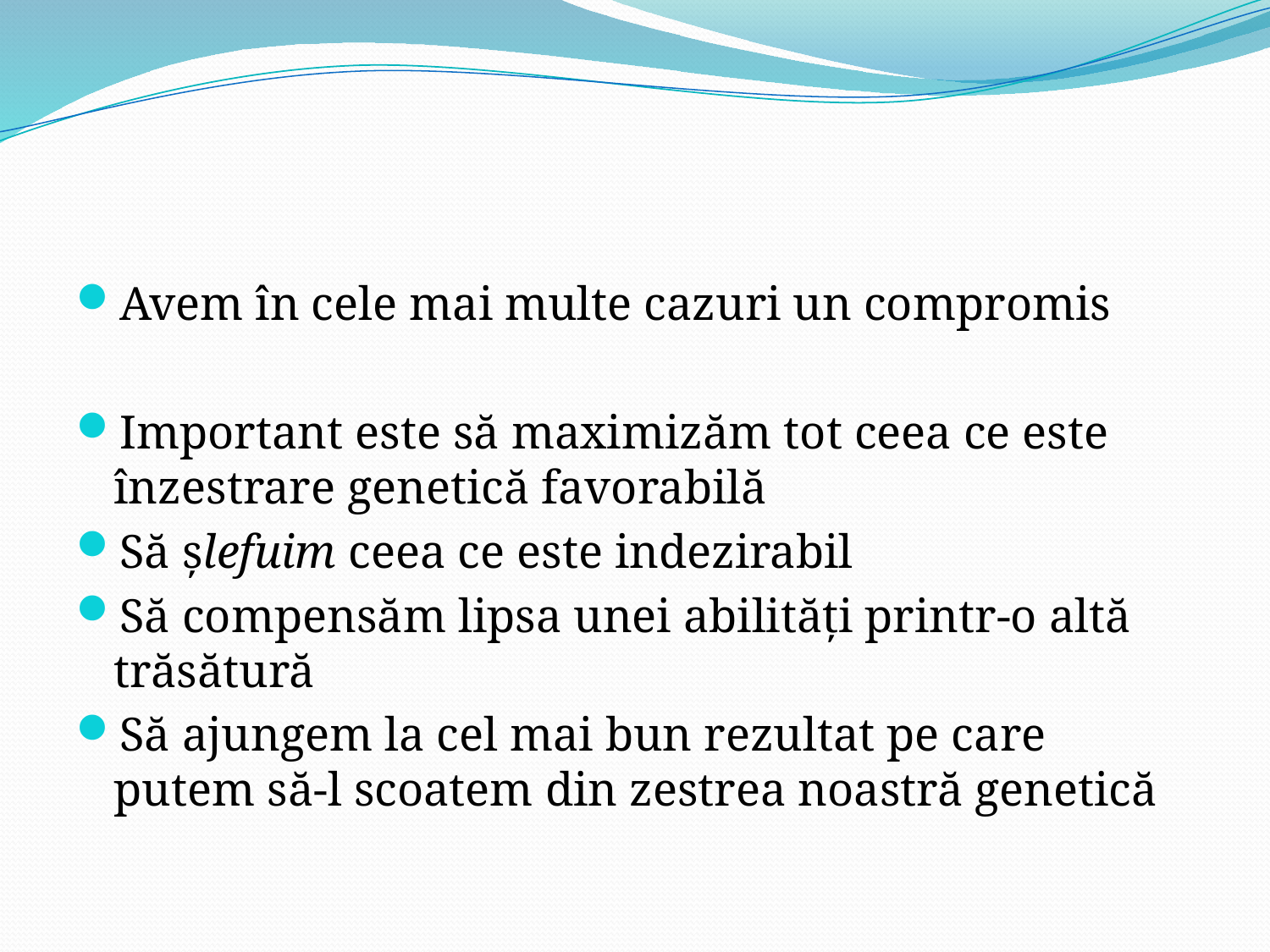

#
Avem în cele mai multe cazuri un compromis

Important este să maximizăm tot ceea ce este înzestrare genetică favorabilă
Să șlefuim ceea ce este indezirabil
Să compensăm lipsa unei abilități printr-o altă trăsătură
Să ajungem la cel mai bun rezultat pe care putem să-l scoatem din zestrea noastră genetică